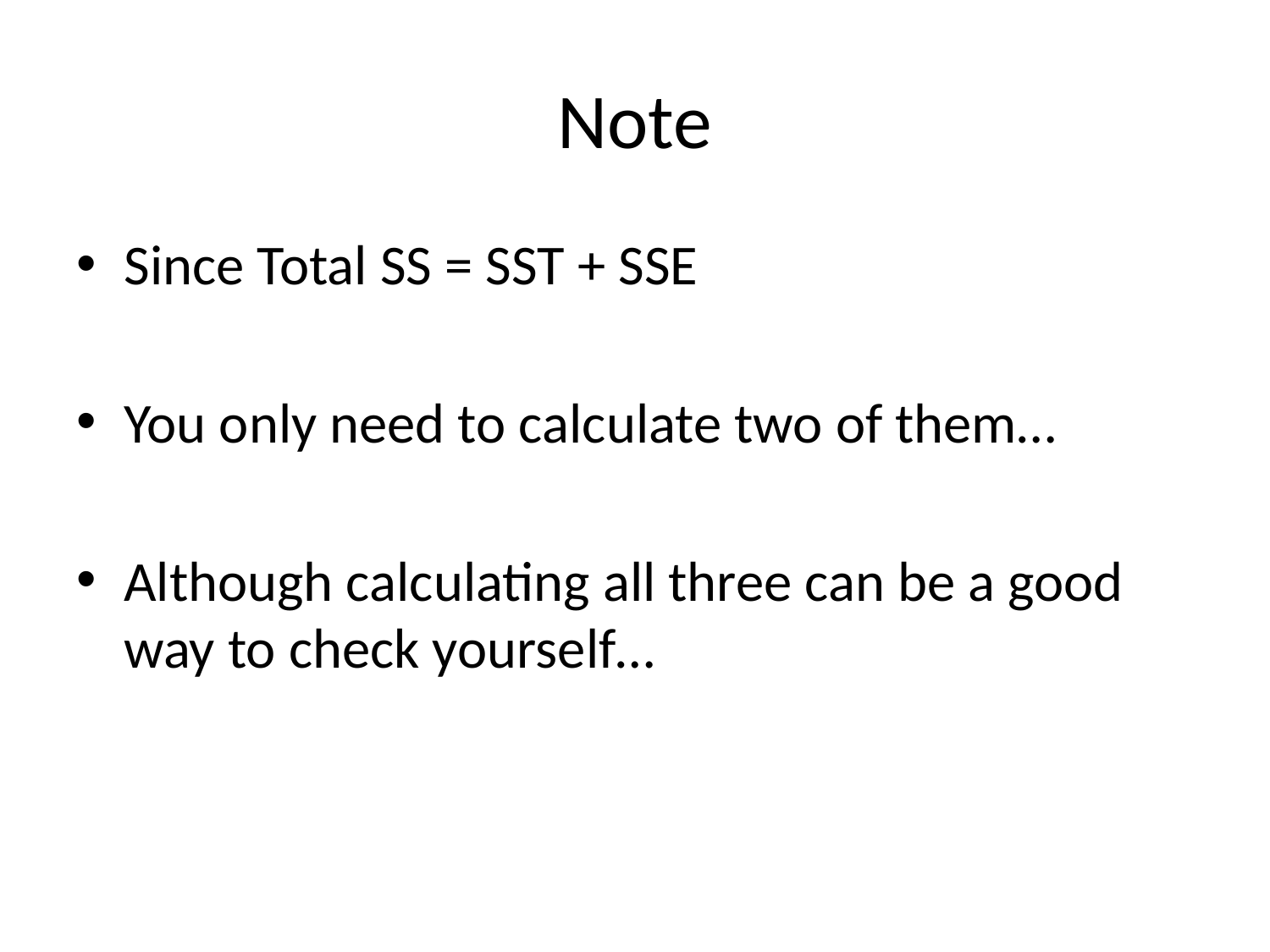

# Note
Since Total SS = SST + SSE

You only need to calculate two of them…

Although calculating all three can be a good way to check yourself…